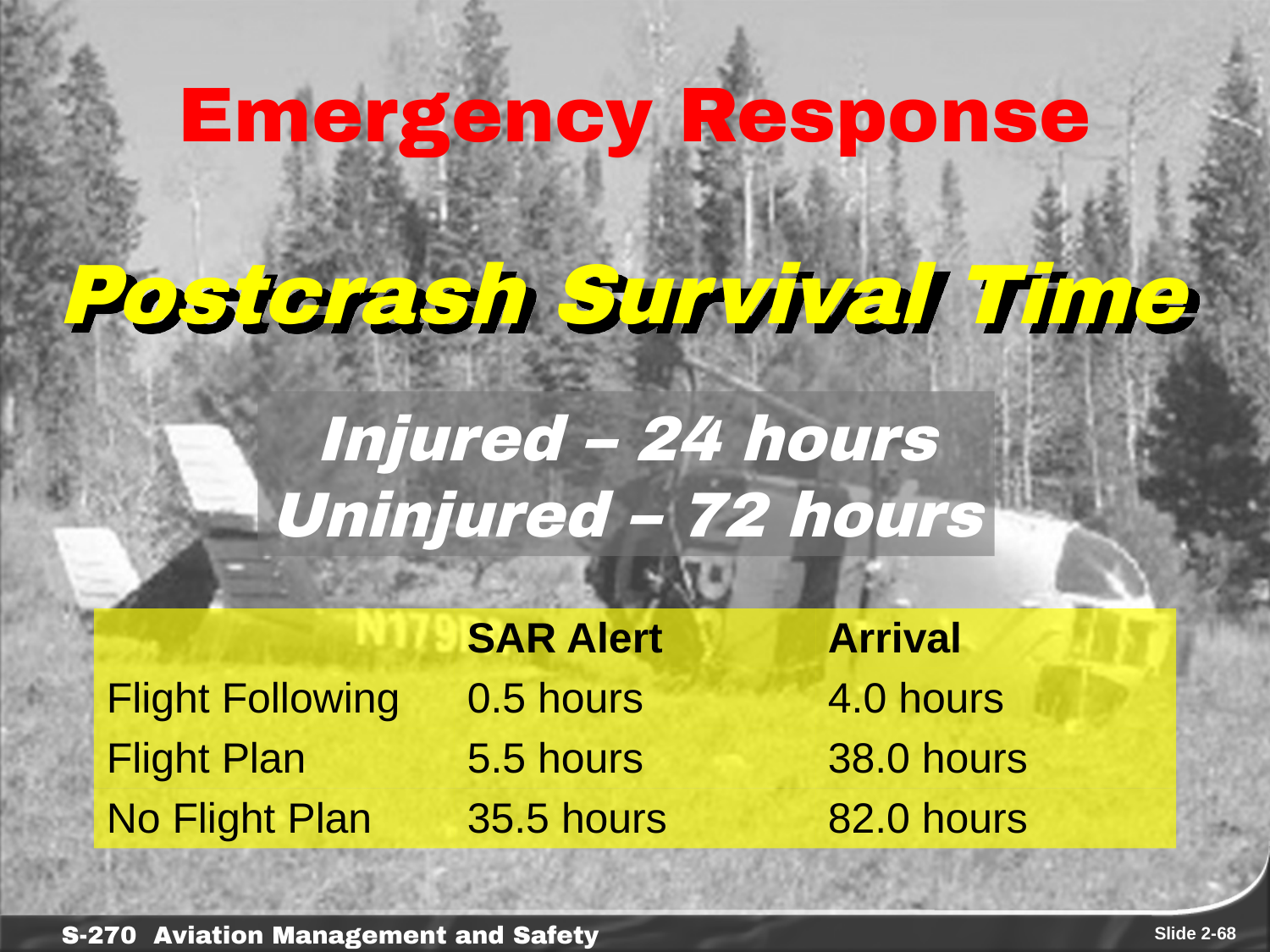

Emergency Response
Postcrash Survival Time
Injured – 24 hours
Uninjured – 72 hours
|  | SAR Alert | Arrival |
| --- | --- | --- |
| Flight Following | 0.5 hours | 4.0 hours |
| Flight Plan | 5.5 hours | 38.0 hours |
| No Flight Plan | 35.5 hours | 82.0 hours |
S-270  Aviation Management and Safety